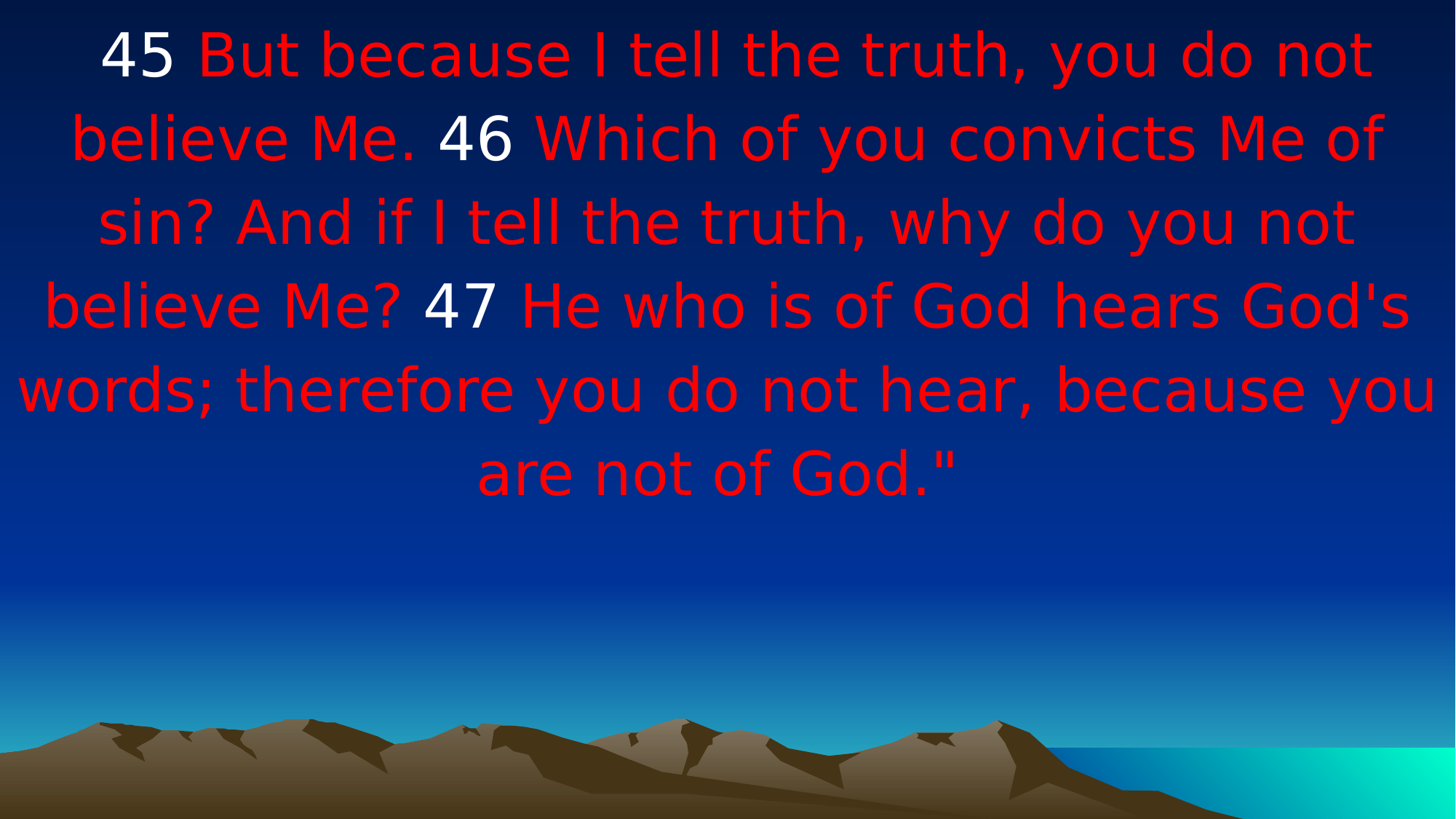

45 But because I tell the truth, you do not believe Me. 46 Which of you convicts Me of sin? And if I tell the truth, why do you not believe Me? 47 He who is of God hears God's words; therefore you do not hear, because you are not of God."